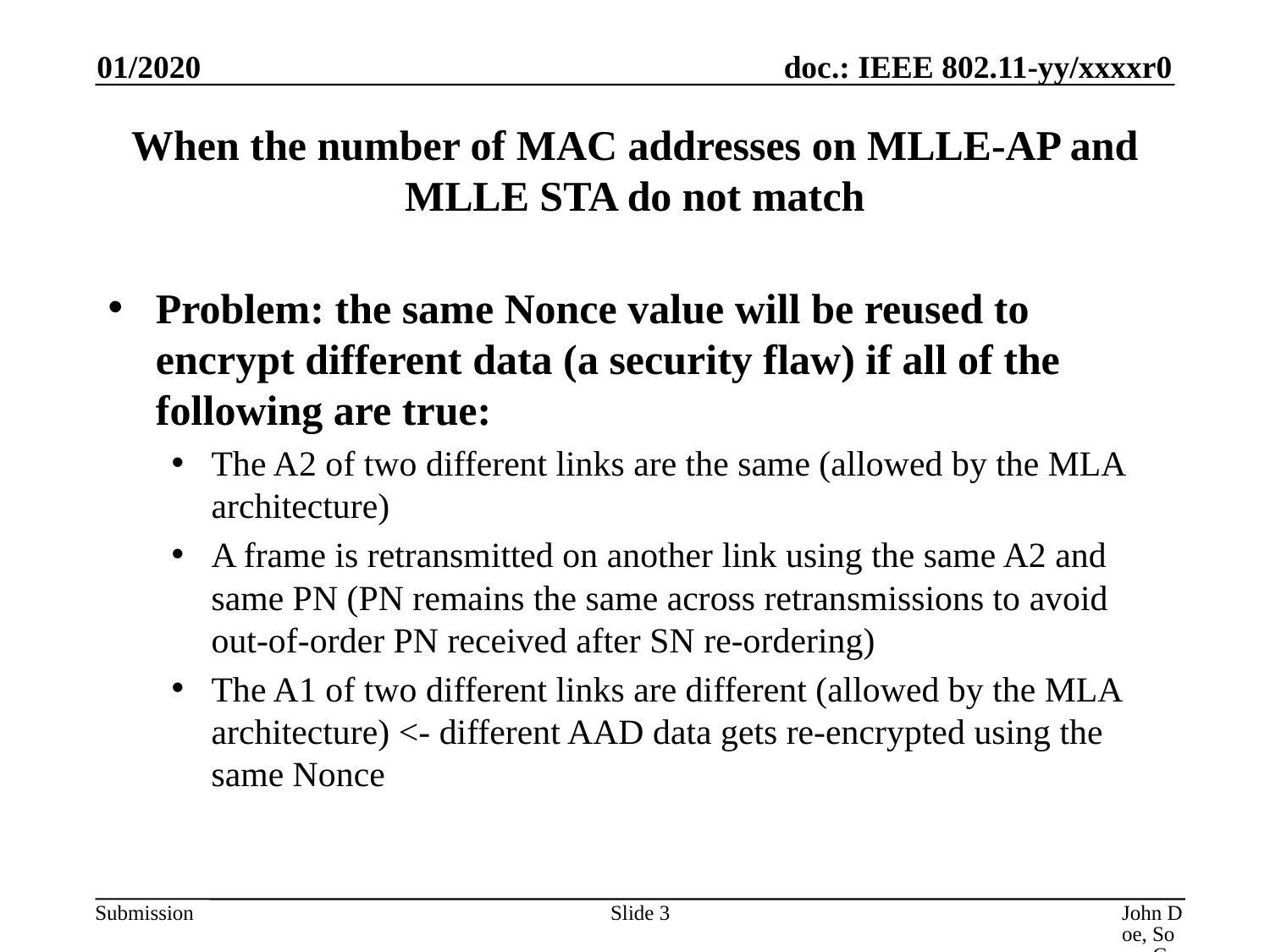

01/2020
# When the number of MAC addresses on MLLE-AP and MLLE STA do not match
Problem: the same Nonce value will be reused to encrypt different data (a security flaw) if all of the following are true:
The A2 of two different links are the same (allowed by the MLA architecture)
A frame is retransmitted on another link using the same A2 and same PN (PN remains the same across retransmissions to avoid out-of-order PN received after SN re-ordering)
The A1 of two different links are different (allowed by the MLA architecture) <- different AAD data gets re-encrypted using the same Nonce

Slide 3
John Doe, Some Company